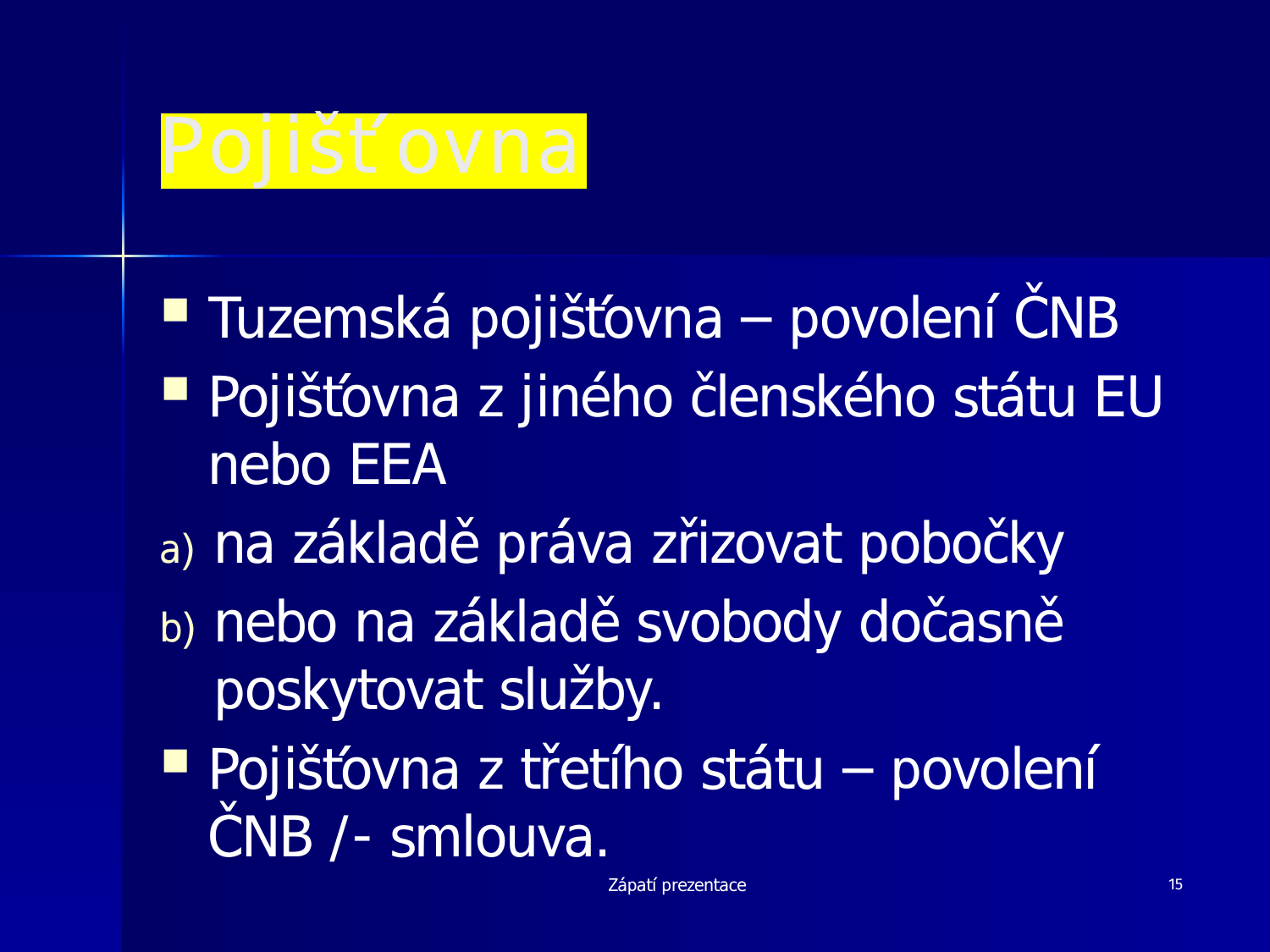

# Pojišťovna
Tuzemská pojišťovna – povolení ČNB
Pojišťovna z jiného členského státu EU nebo EEA
na základě práva zřizovat pobočky
nebo na základě svobody dočasně poskytovat služby.
Pojišťovna z třetího státu – povolení ČNB /- smlouva.

Shoda faktického sídla a dohledu
Zákaz tržní diskriminace
Zápatí prezentace
15